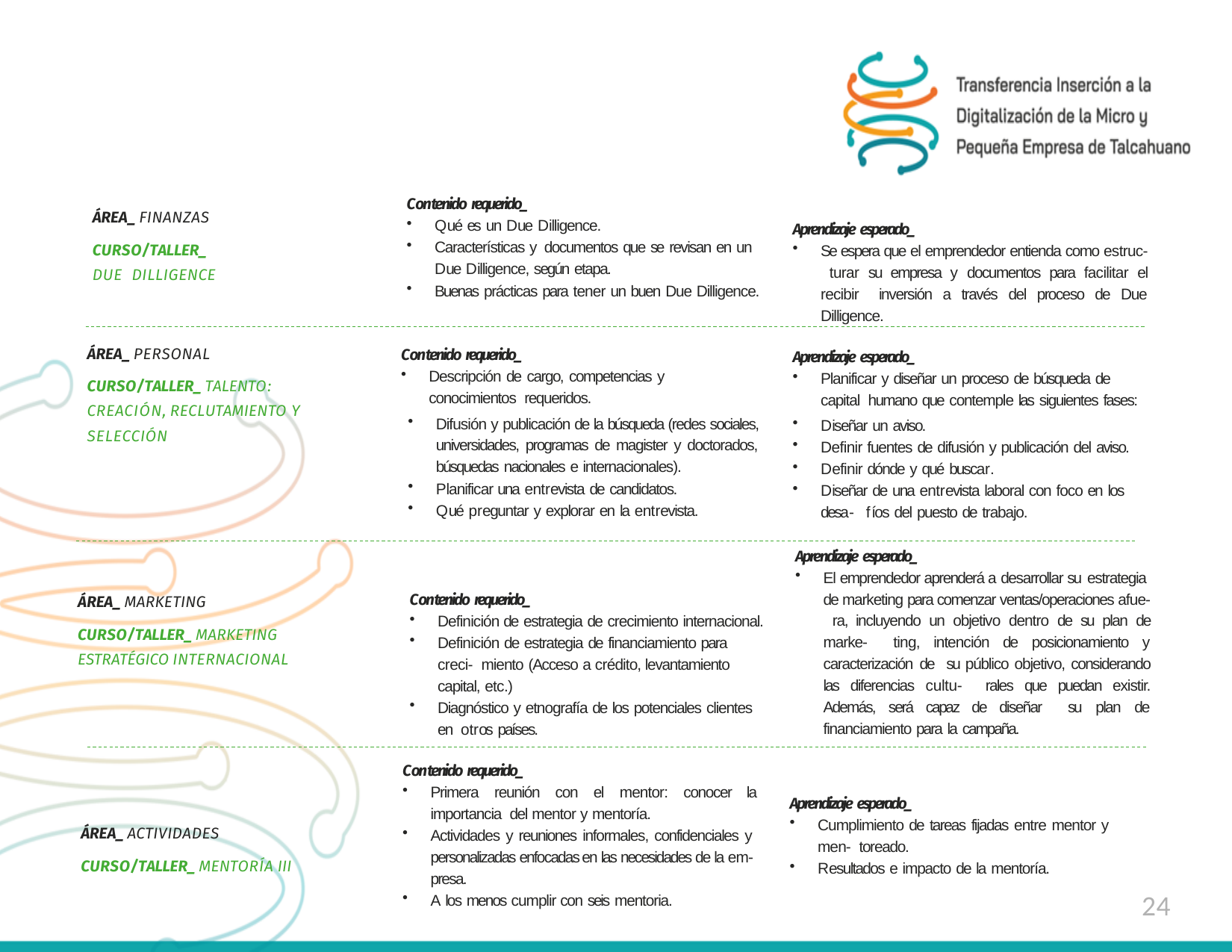

Contenido requerido_
Qué es un Due Dilligence.
Características y documentos que se revisan en un  Due Dilligence, según etapa.
Buenas prácticas para tener un buen Due Dilligence.
ÁREA_ FINANZAS
CURSO/TALLER_ DUE  DILLIGENCE
Aprendizaje esperado_
Se espera que el emprendedor entienda como estruc-  turar su empresa y documentos para facilitar el recibir  inversión a través del proceso de Due Dilligence.

Contenido requerido_
Descripción de cargo, competencias y conocimientos  requeridos.
ÁREA_ PERSONAL
CURSO/TALLER_ TALENTO:  CREACIÓN, RECLUTAMIENTO Y  SELECCIÓN
Aprendizaje esperado_
Planificar y diseñar un proceso de búsqueda de capital  humano que contemple las siguientes fases:
Difusión y publicación de la búsqueda (redes sociales,  universidades, programas de magister y doctorados,  búsquedas nacionales e internacionales).
Planificar una entrevista de candidatos.
Qué preguntar y explorar en la entrevista.
Diseñar un aviso.
Definir fuentes de difusión y publicación del aviso.
Definir dónde y qué buscar.
Diseñar de una entrevista laboral con foco en los desa-  fíos del puesto de trabajo.

Aprendizaje esperado_
El emprendedor aprenderá a desarrollar su estrategia  de marketing para comenzar ventas/operaciones afue-  ra, incluyendo un objetivo dentro de su plan de marke-  ting, intención de posicionamiento y caracterización de  su público objetivo, considerando las diferencias cultu-  rales que puedan existir. Además, será capaz de diseñar  su plan de financiamiento para la campaña.
Contenido requerido_
Definición de estrategia de crecimiento internacional.
Definición de estrategia de financiamiento para creci-  miento (Acceso a crédito, levantamiento capital, etc.)
Diagnóstico y etnografía de los potenciales clientes en  otros países.
ÁREA_ MARKETING
CURSO/TALLER_ MARKETING  ESTRATÉGICO INTERNACIONAL
Contenido requerido_
Primera reunión con el mentor: conocer la importancia  del mentor y mentoría.
Actividades y reuniones informales, confidenciales y  personalizadas enfocadas en las necesidades de la em-  presa.
A los menos cumplir con seis mentoria.
Aprendizaje esperado_
Cumplimiento de tareas fijadas entre mentor y men-  toreado.
Resultados e impacto de la mentoría.
ÁREA_ ACTIVIDADES
CURSO/TALLER_ MENTORÍA III
24